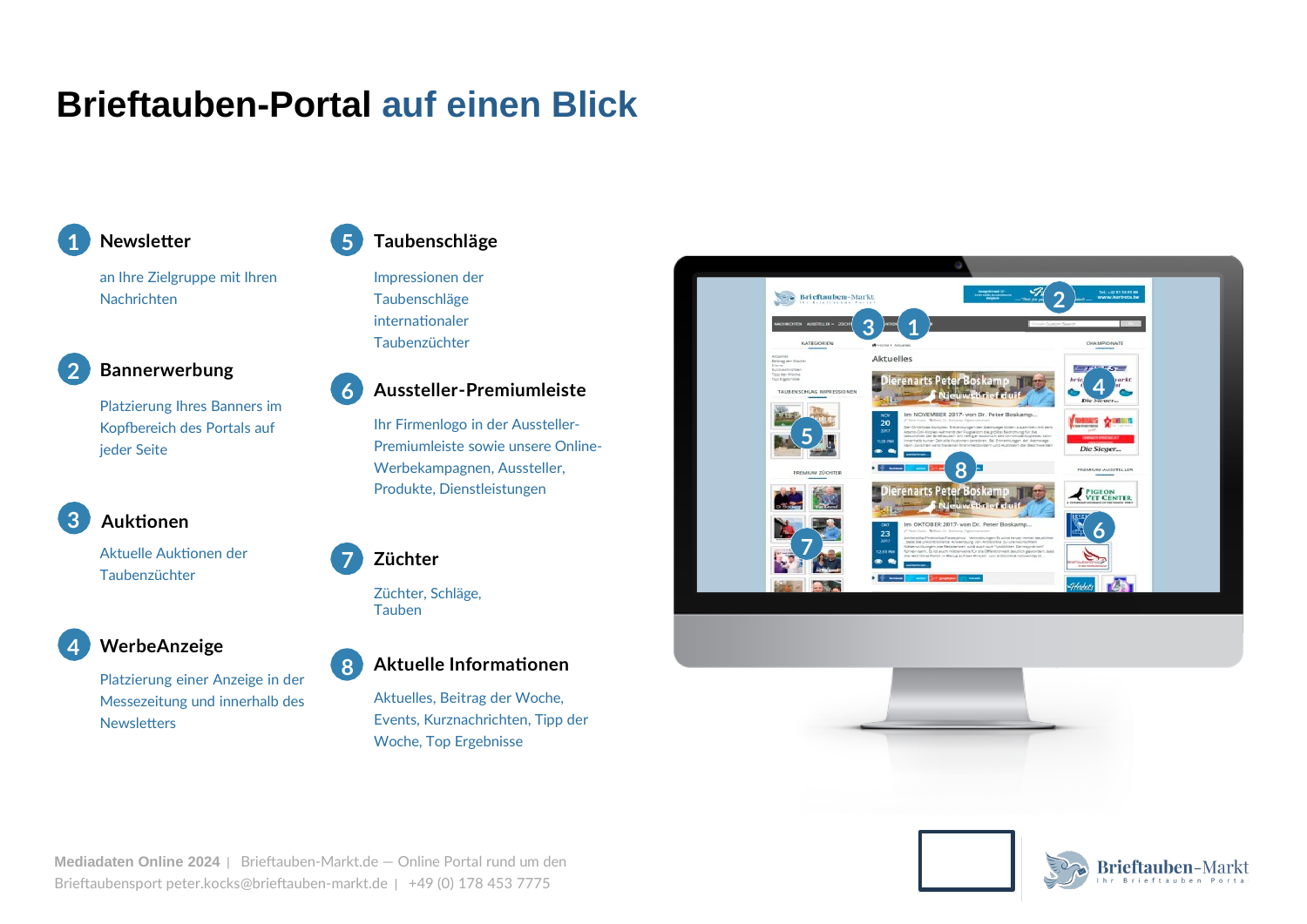

# Brieftauben-Portal auf einen Blick

1
5
Newsletter
an Ihre Zielgruppe mit Ihren Nachrichten
Taubenschläge
Impressionen der Taubenschläge internationaler Taubenzüchter

2

3	1

2
Bannerwerbung
Platzierung Ihres Banners im Kopfbereich des Portals auf jeder Seite

4
6
Aussteller-Premiumleiste
Ihr Firmenlogo in der Aussteller- Premiumleiste sowie unsere Online- Werbekampagnen, Aussteller, Produkte, Dienstleistungen

5

8

3	Auktionen
Aktuelle Auktionen der Taubenzüchter

6

7

7
Züchter
Züchter, Schläge, Tauben

4
WerbeAnzeige
Platzierung einer Anzeige in der Messezeitung und innerhalb des Newsletters

Aktuelle Informationen
Aktuelles, Beitrag der Woche, Events, Kurznachrichten, Tipp der Woche, Top Ergebnisse
8

Mediadaten Online 2024 │ Brieftauben-Markt.de — Online Portal rund um den Brieftaubensport peter.kocks@brieftauben-markt.de │ +49 (0) 178 453 7775